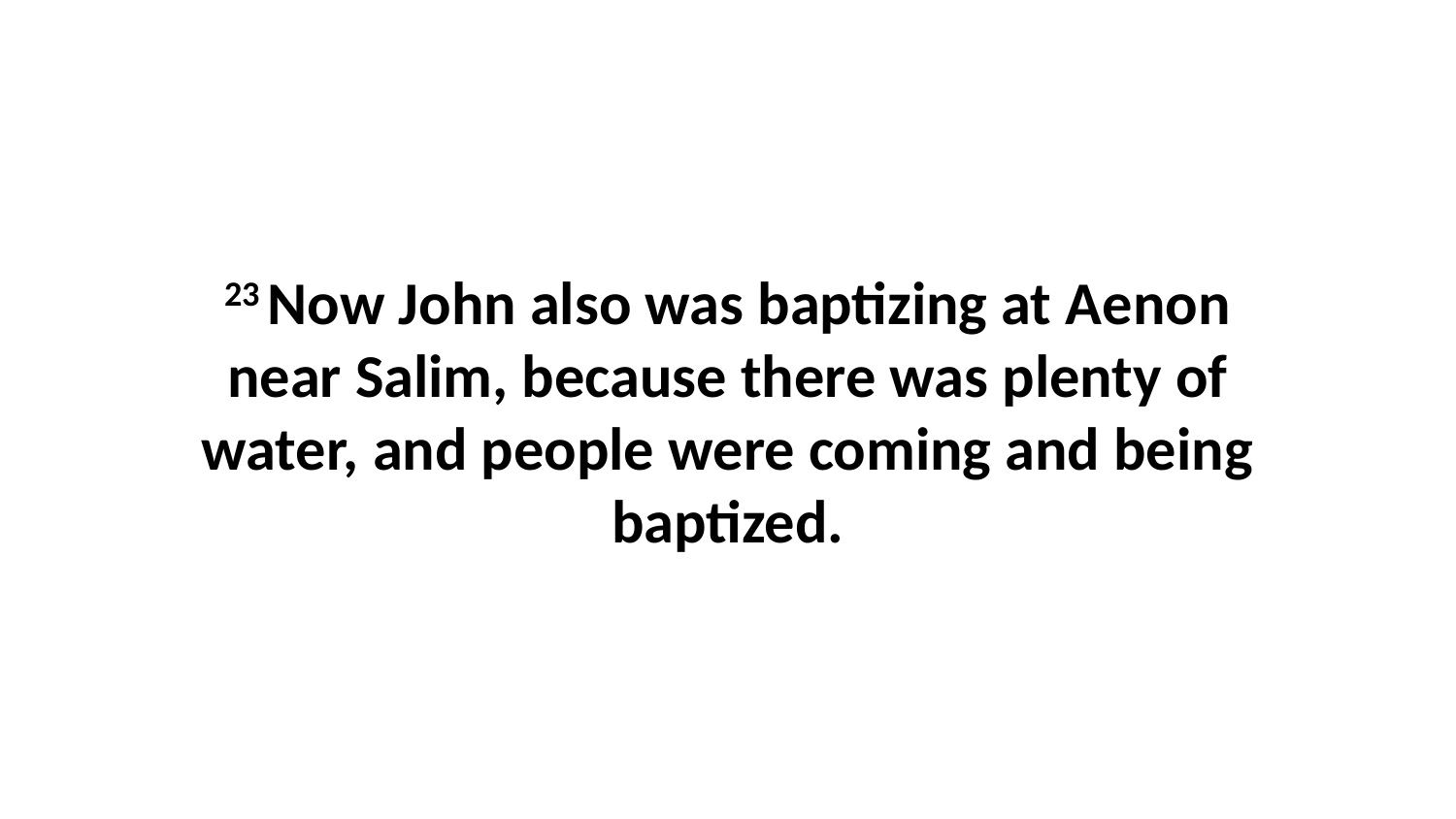

23 Now John also was baptizing at Aenon near Salim, because there was plenty of water, and people were coming and being baptized.